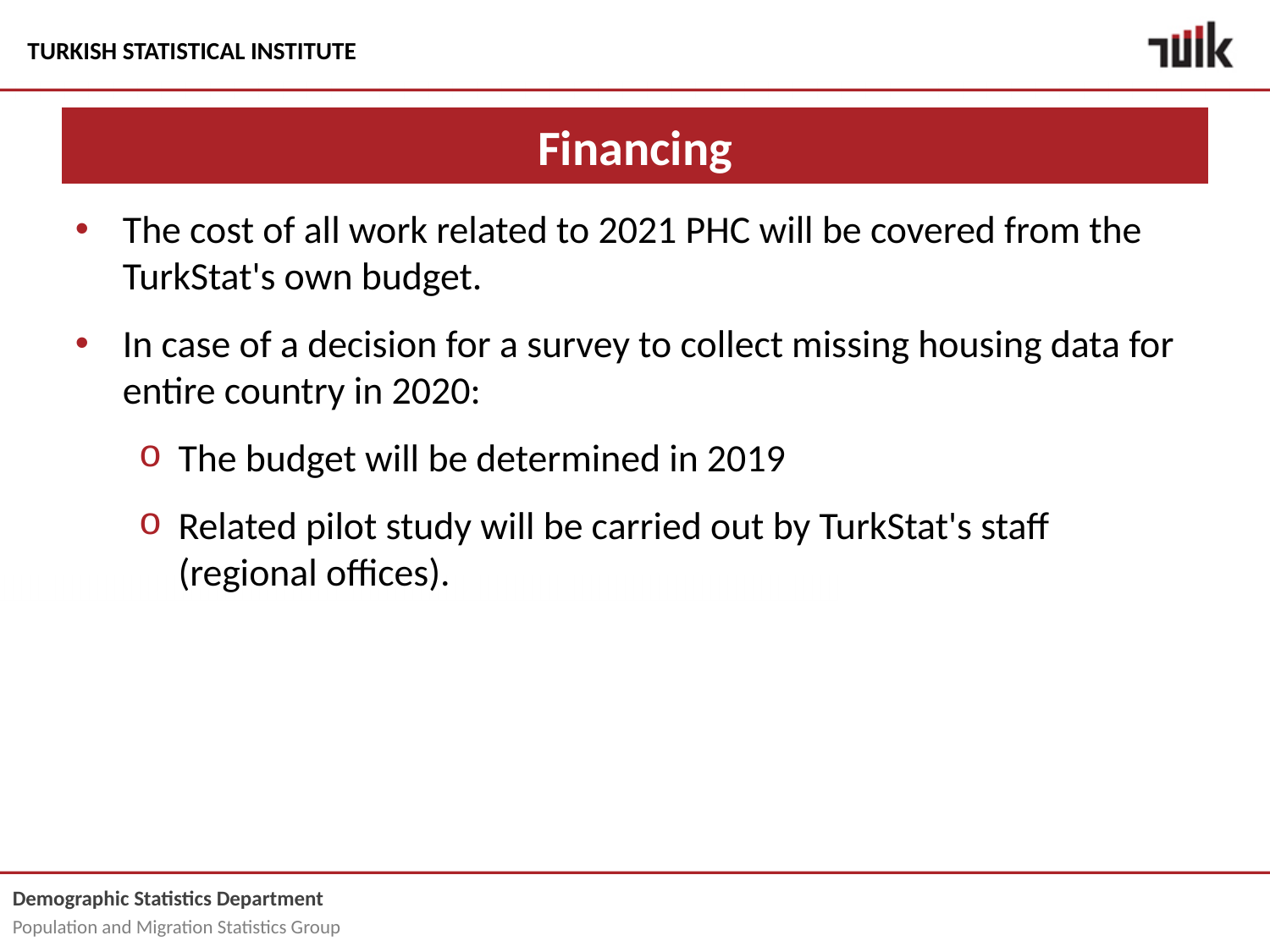

# Financing
The cost of all work related to 2021 PHC will be covered from the TurkStat's own budget.
In case of a decision for a survey to collect missing housing data for entire country in 2020:
The budget will be determined in 2019
Related pilot study will be carried out by TurkStat's staff (regional offices).